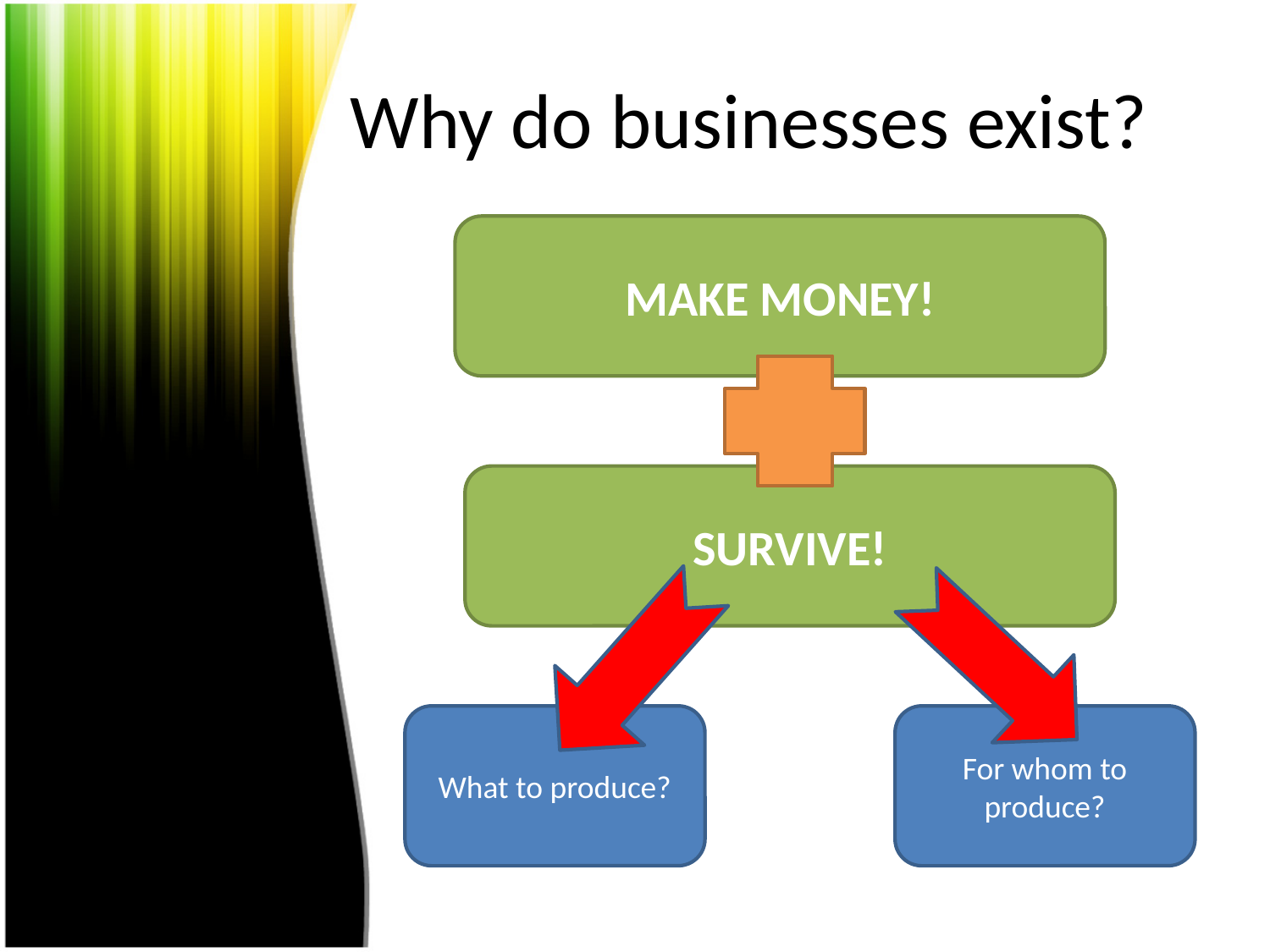

# Why do businesses exist?
MAKE MONEY!

SURVIVE!

What to produce?
For whom to produce?